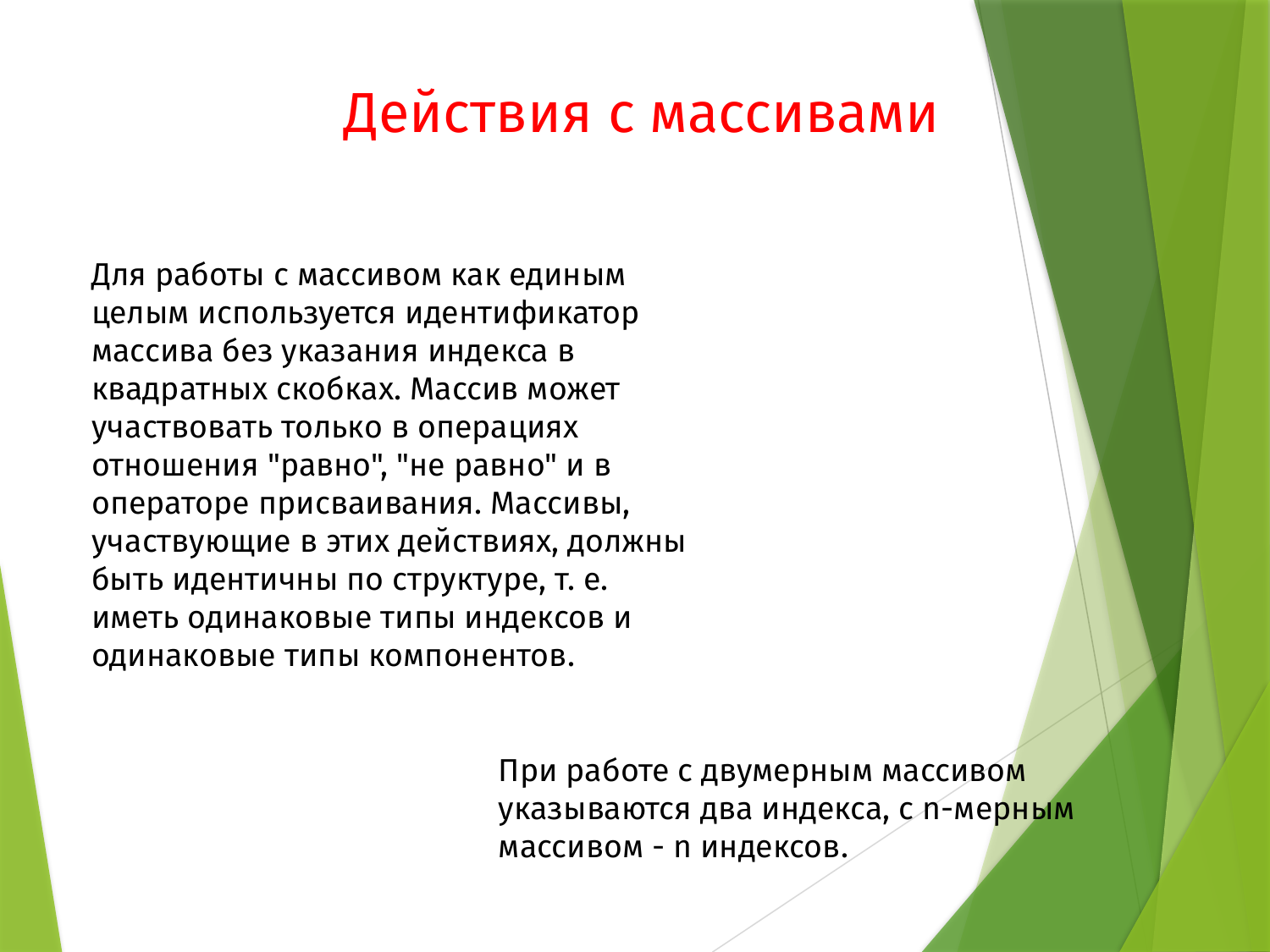

Действия с массивами
Для работы с массивом как единым целым используется идентификатор массива без указания индекса в квадратных скобках. Массив может участвовать только в операциях отношения "равно", "не равно" и в операторе присваивания. Массивы, участвующие в этих действиях, должны быть идентичны по структуре, т. е. иметь одинаковые типы индексов и одинаковые типы компонентов.
При работе с двумерным массивом указываются два индекса, с n-мерным массивом - n индексов.